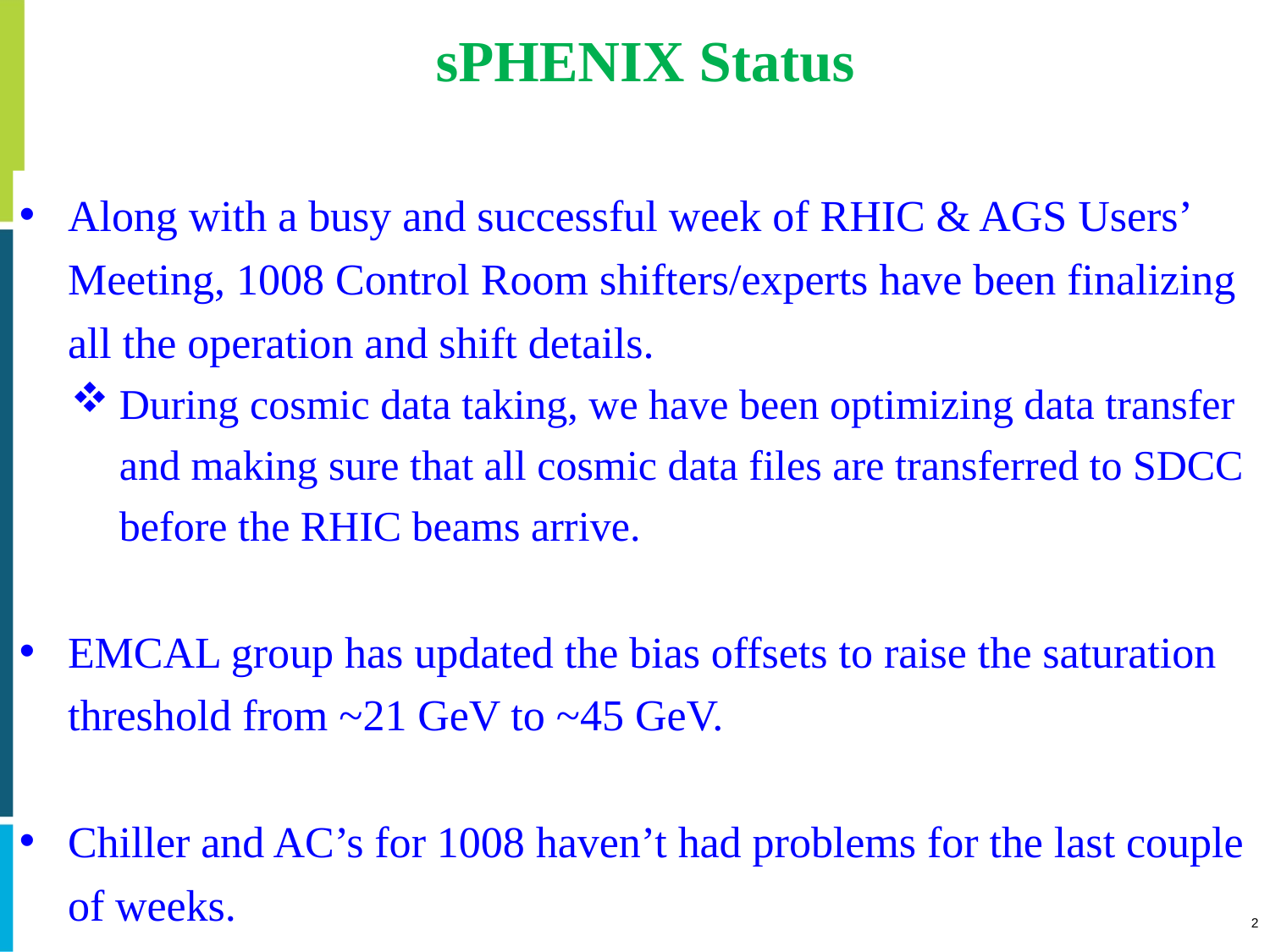

# sPHENIX Status
Along with a busy and successful week of RHIC & AGS Users’ Meeting, 1008 Control Room shifters/experts have been finalizing all the operation and shift details.
During cosmic data taking, we have been optimizing data transfer and making sure that all cosmic data files are transferred to SDCC before the RHIC beams arrive.

EMCAL group has updated the bias offsets to raise the saturation threshold from ~21 GeV to ~45 GeV.

Chiller and AC’s for 1008 haven’t had problems for the last couple of weeks.
2